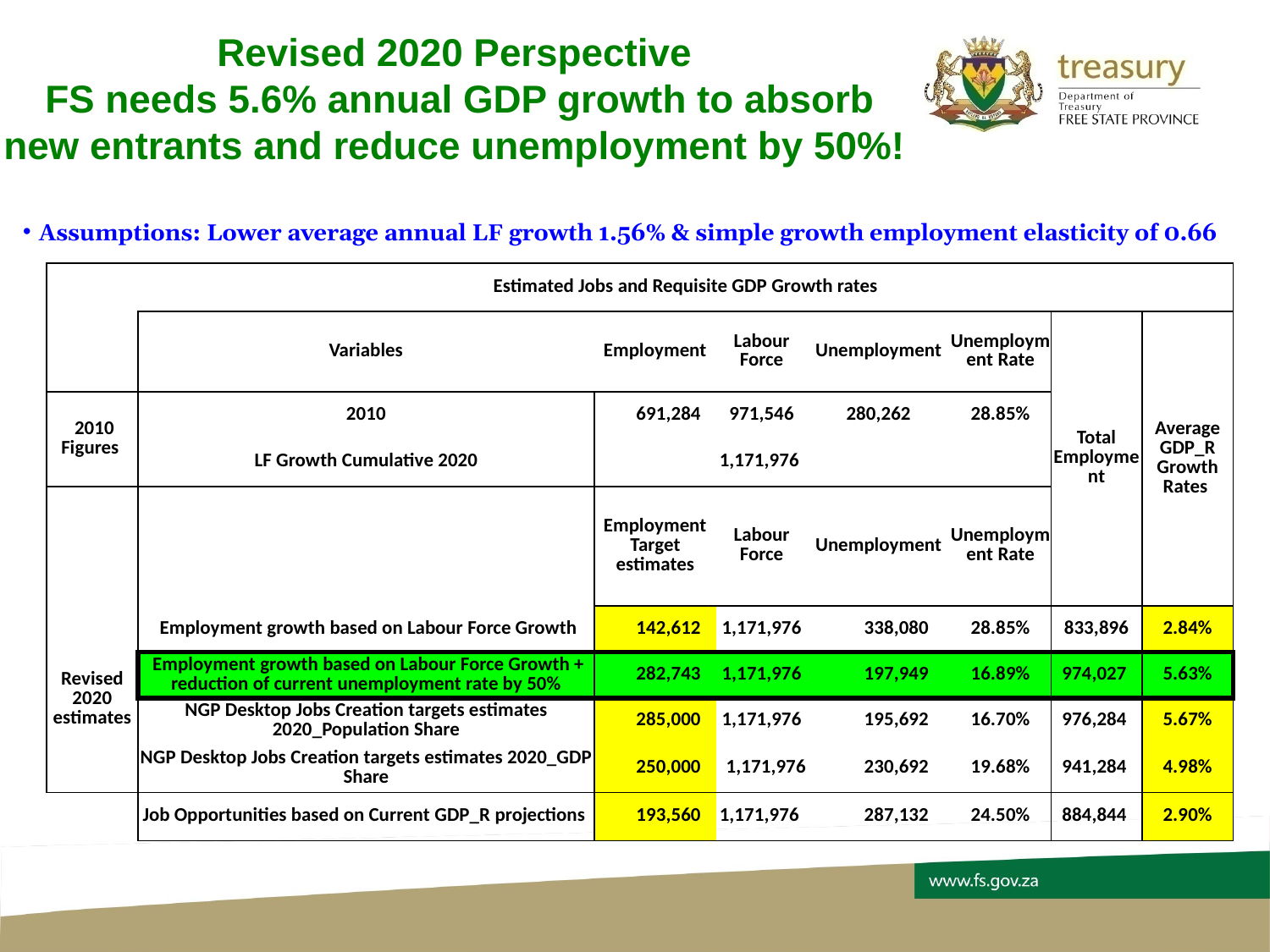

# Revised 2020 Perspective FS needs 5.6% annual GDP growth to absorb new entrants and reduce unemployment by 50%!
Assumptions: Lower average annual LF growth 1.56% & simple growth employment elasticity of 0.66
|  | Estimated Jobs and Requisite GDP Growth rates |  |  |  |  |  |  |
| --- | --- | --- | --- | --- | --- | --- | --- |
|  | Variables | Employment | Labour Force | Unemployment | Unemployment Rate | Total Employment | Average GDP\_R Growth Rates |
| 2010 Figures | 2010 | 691,284 | 971,546 | 280,262 | 28.85% |  |  |
|  | LF Growth Cumulative 2020 |  | 1,171,976 |  |  |  |  |
|  |  | Employment Target estimates | Labour Force | Unemployment | Unemployment Rate |  |  |
| Revised 2020 estimates | Employment growth based on Labour Force Growth | 142,612 | 1,171,976 | 338,080 | 28.85% | 833,896 | 2.84% |
|  | Employment growth based on Labour Force Growth + reduction of current unemployment rate by 50% | 282,743 | 1,171,976 | 197,949 | 16.89% | 974,027 | 5.63% |
|  | NGP Desktop Jobs Creation targets estimates 2020\_Population Share | 285,000 | 1,171,976 | 195,692 | 16.70% | 976,284 | 5.67% |
|  | NGP Desktop Jobs Creation targets estimates 2020\_GDP Share | 250,000 | 1,171,976 | 230,692 | 19.68% | 941,284 | 4.98% |
|  | Job Opportunities based on Current GDP\_R projections | 193,560 | 1,171,976 | 287,132 | 24.50% | 884,844 | 2.90% |